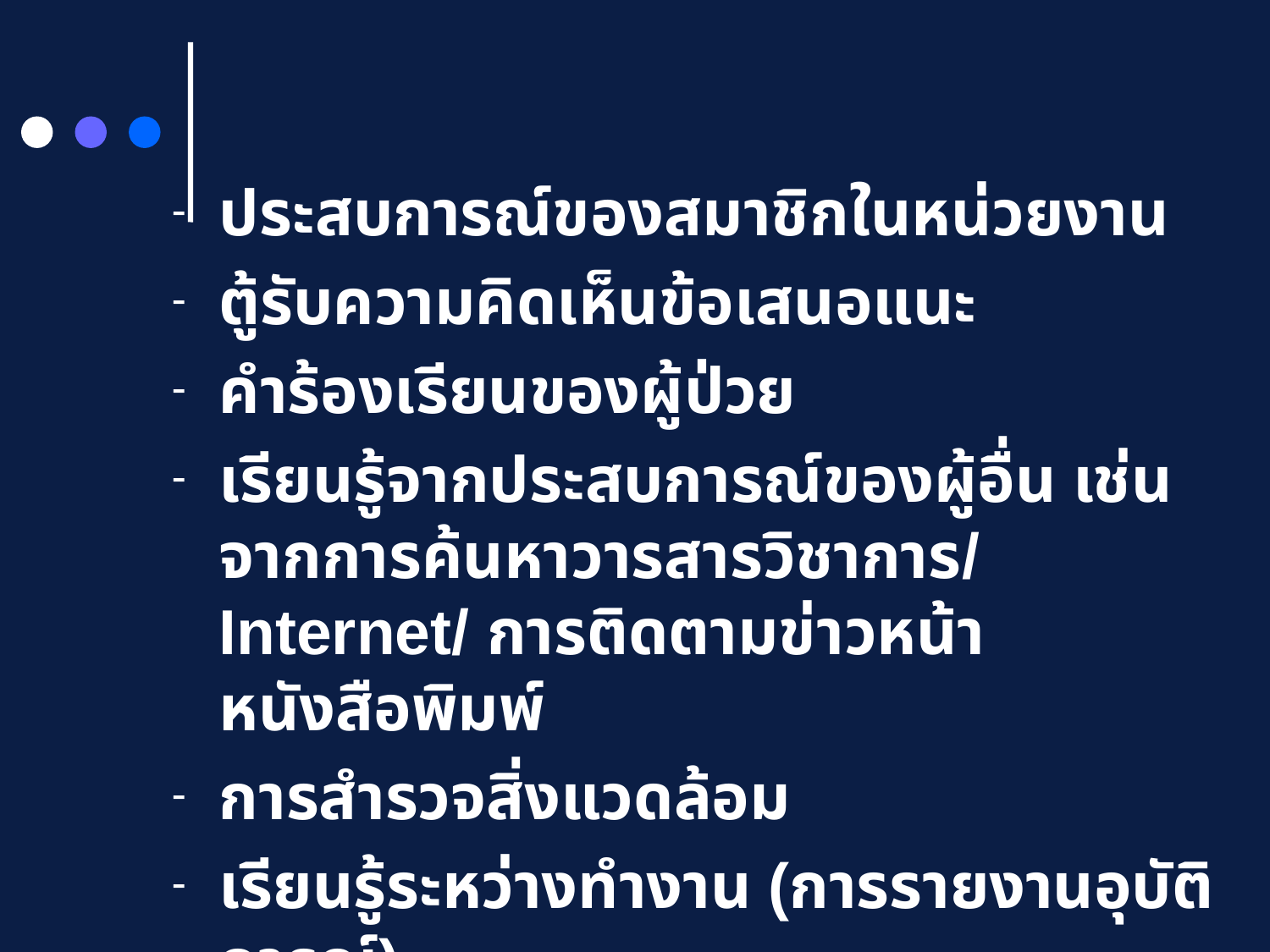

ประสบการณ์ของสมาชิกในหน่วยงาน
ตู้รับความคิดเห็นข้อเสนอแนะ
คำร้องเรียนของผู้ป่วย
เรียนรู้จากประสบการณ์ของผู้อื่น เช่น จากการค้นหาวารสารวิชาการ/ Internet/ การติดตามข่าวหน้าหนังสือพิมพ์
การสำรวจสิ่งแวดล้อม
เรียนรู้ระหว่างทำงาน (การรายงานอุบัติการณ์)